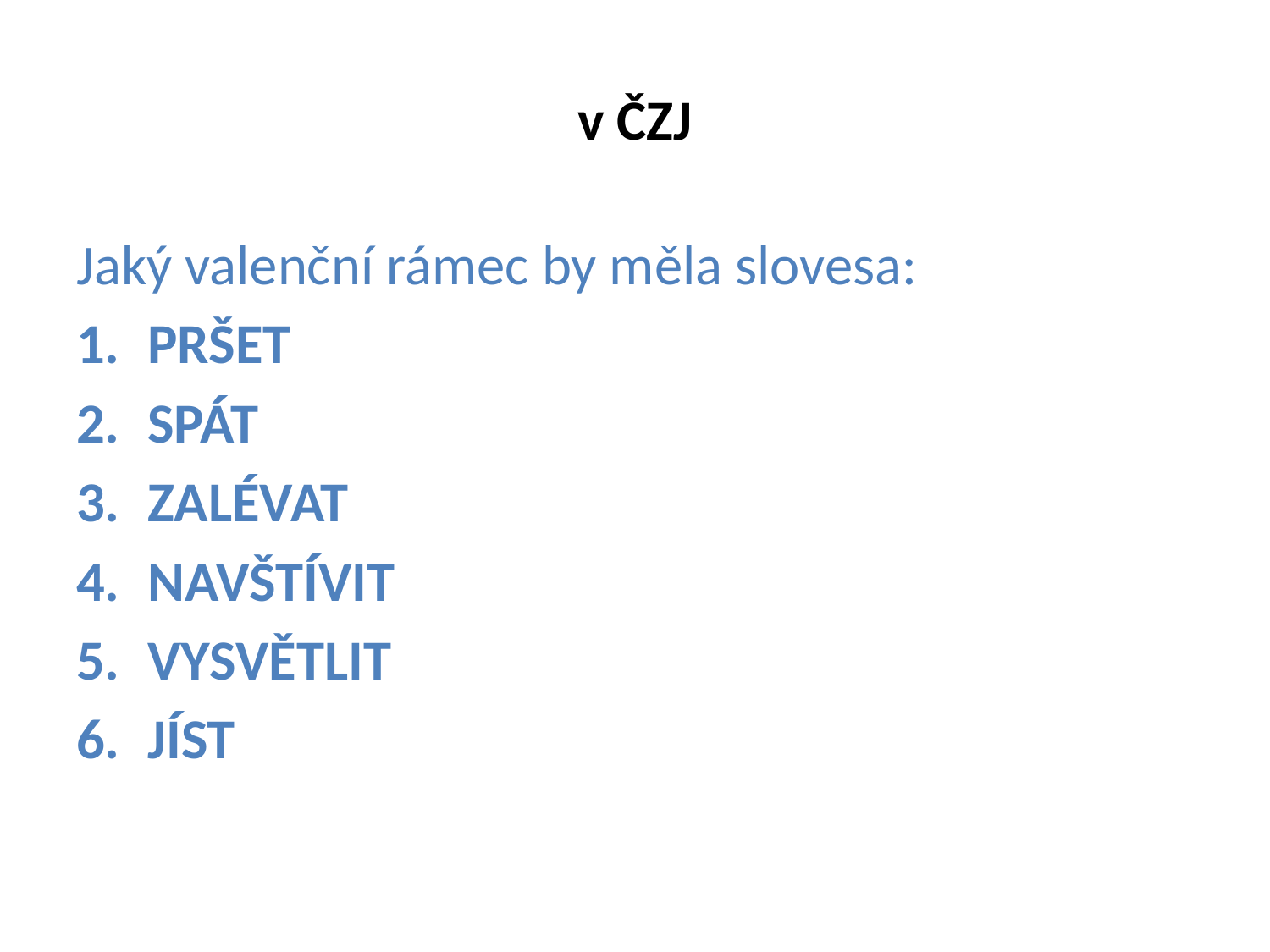

# v ČZJ
Jaký valenční rámec by měla slovesa:
PRŠET
SPÁT
ZALÉVAT
NAVŠTÍVIT
VYSVĚTLIT
JÍST